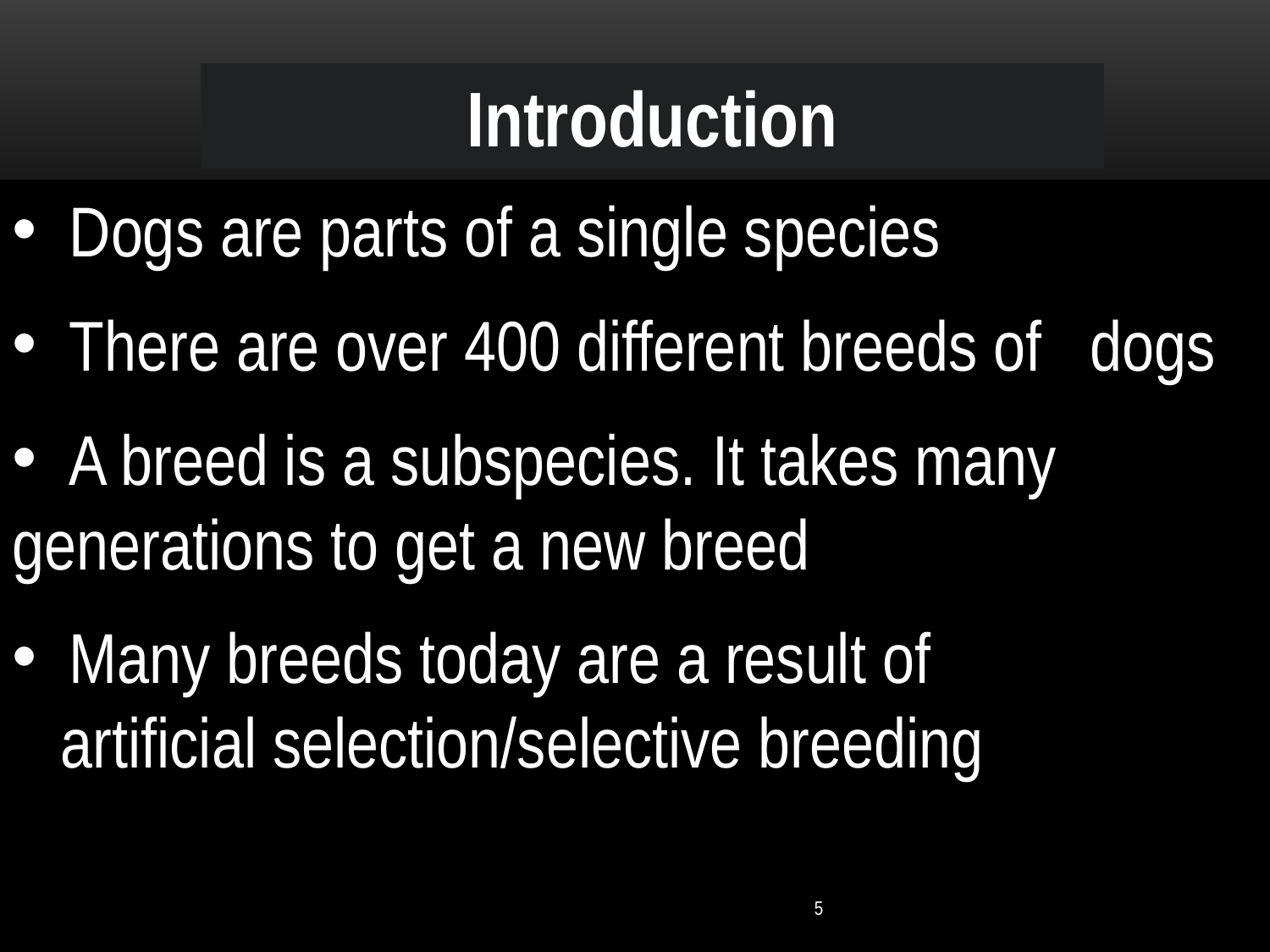

Introduction
  Dogs are parts of a single species

  There are over 400 different breeds of   dogs

  A breed is a subspecies. It takes many generations to get a new breed

  Many breeds today are a result of
   artificial selection/selective breeding

5